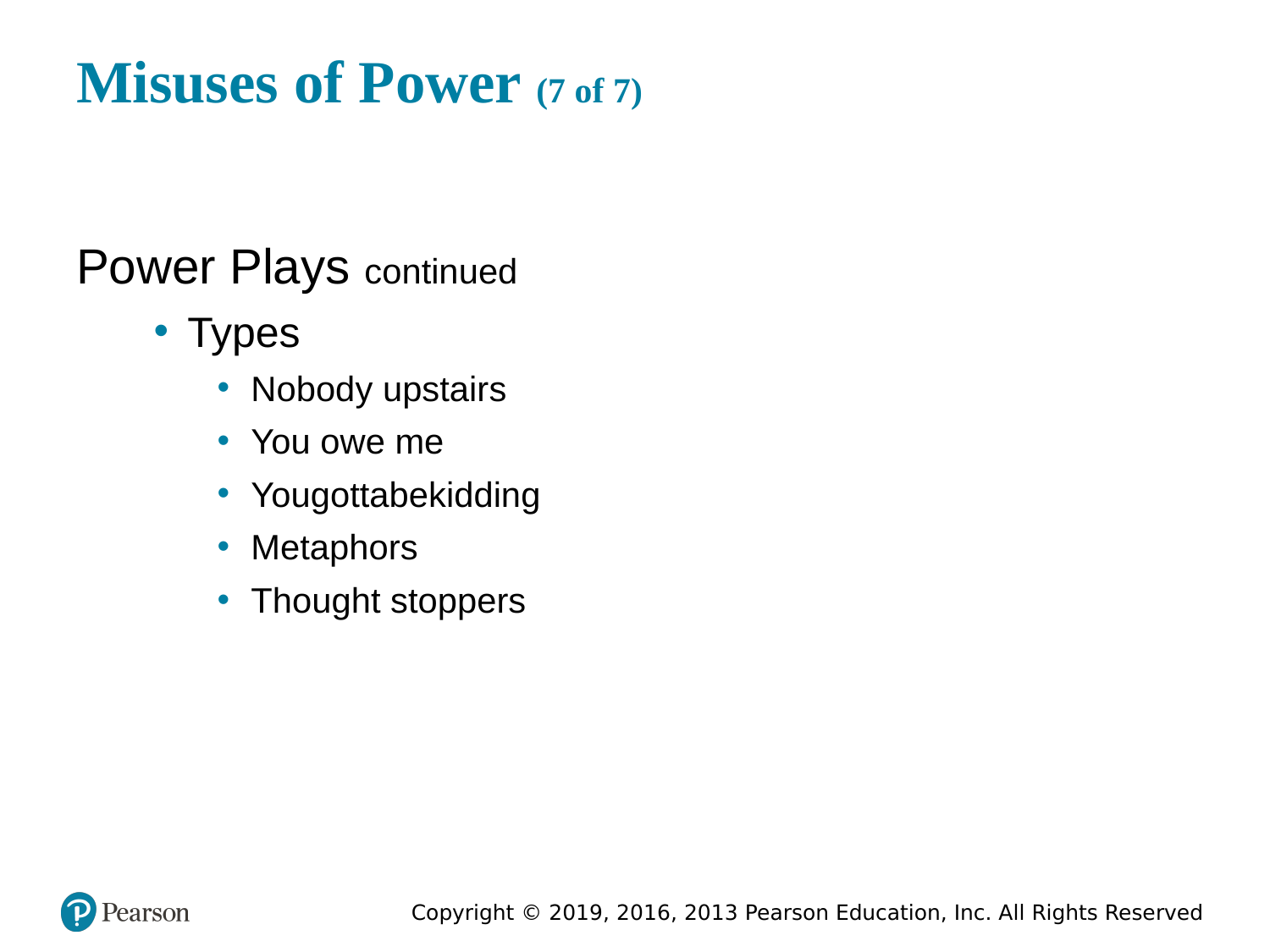

# Misuses of Power (7 of 7)
Power Plays continued
Types
Nobody upstairs
You owe me
Yougottabekidding
Metaphors
Thought stoppers